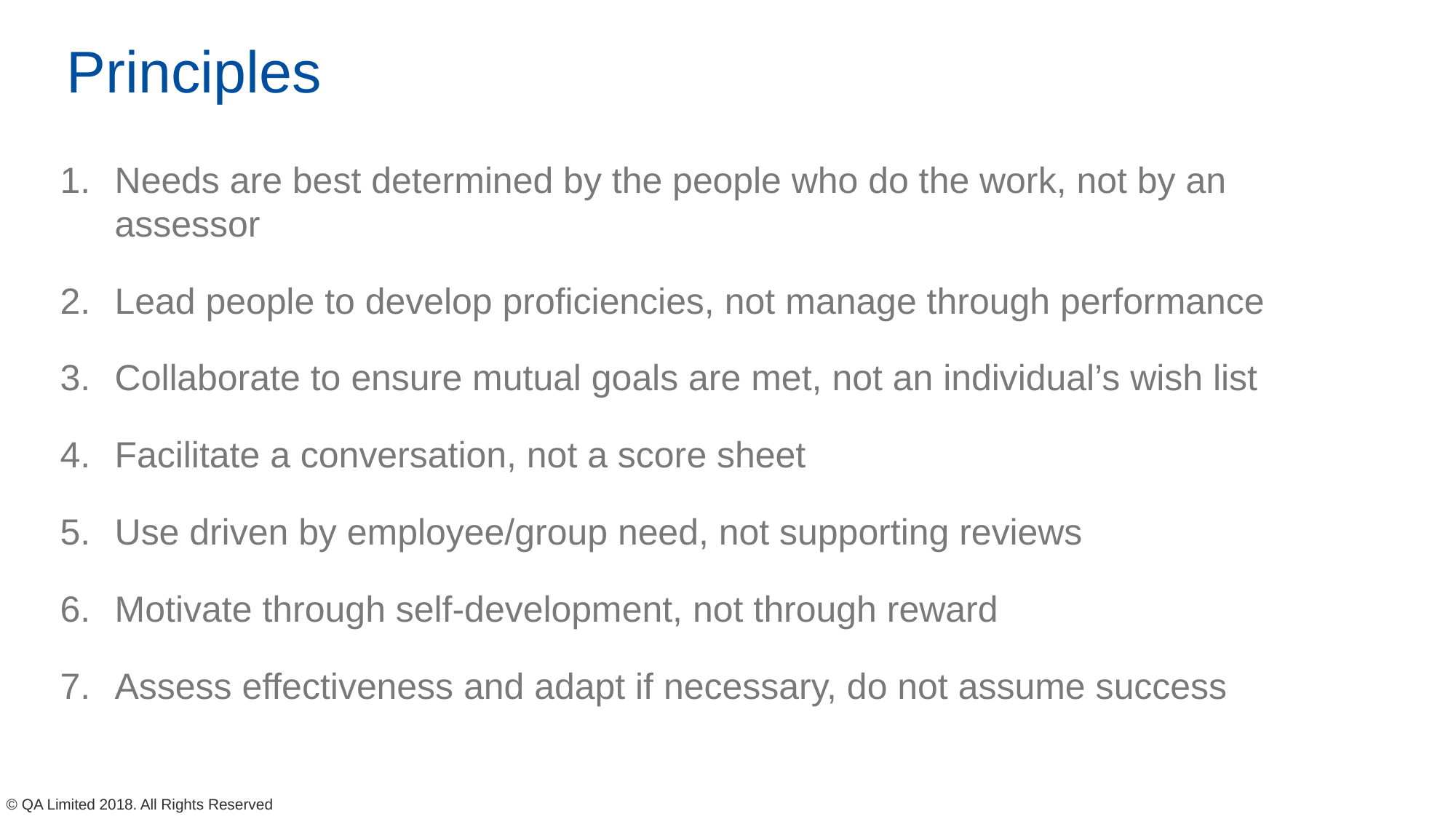

# Principles
Needs are best determined by the people who do the work, not by an assessor
Lead people to develop proficiencies, not manage through performance
Collaborate to ensure mutual goals are met, not an individual’s wish list
Facilitate a conversation, not a score sheet
Use driven by employee/group need, not supporting reviews
Motivate through self-development, not through reward
Assess effectiveness and adapt if necessary, do not assume success